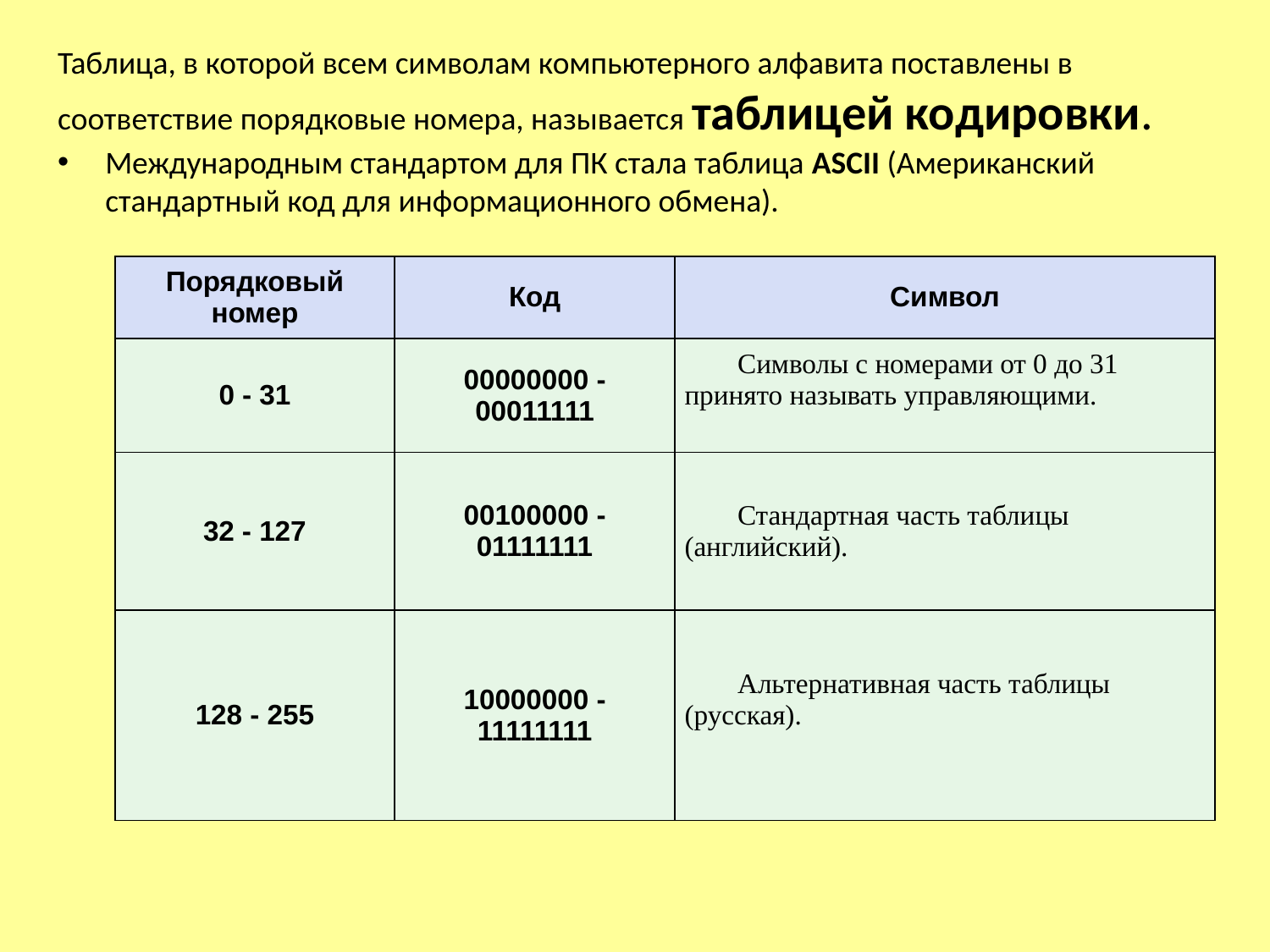

# Таблица, в которой всем символам компьютерного алфавита поставлены в соответствие порядковые номера, называется таблицей кодировки.
Международным стандартом для ПК стала таблица ASCII (Американский стандартный код для информационного обмена).

| Порядковый номер | Код | Символ |
| --- | --- | --- |
| 0 - 31 | 00000000 - 00011111 | Символы с номерами от 0 до 31 принято называть управляющими. |
| 32 - 127 | 00100000 - 01111111 | Стандартная часть таблицы (английский). |
| 128 - 255 | 10000000 - 11111111 | Альтернативная часть таблицы (русская). |